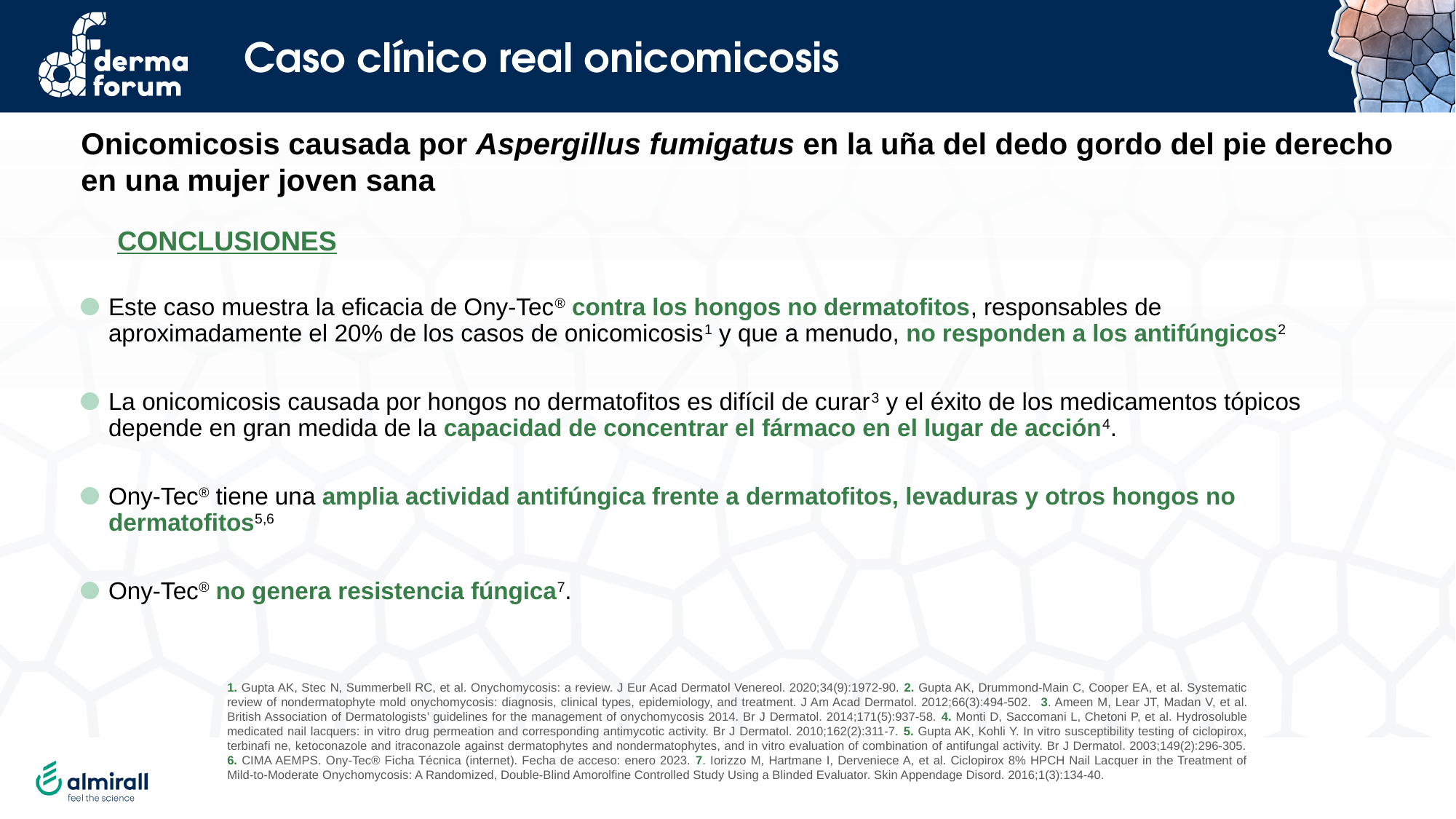

Caso clínico real onicomicosis
Onicomicosis causada por Aspergillus fumigatus en la uña del dedo gordo del pie derecho en una mujer joven sana
CONCLUSIONES
Este caso muestra la eficacia de Ony-Tec® contra los hongos no dermatofitos, responsables de aproximadamente el 20% de los casos de onicomicosis1 y que a menudo, no responden a los antifúngicos2
La onicomicosis causada por hongos no dermatofitos es difícil de curar3 y el éxito de los medicamentos tópicos depende en gran medida de la capacidad de concentrar el fármaco en el lugar de acción4.
Ony-Tec® tiene una amplia actividad antifúngica frente a dermatofitos, levaduras y otros hongos no dermatofitos5,6
Ony-Tec® no genera resistencia fúngica7.
1. Gupta AK, Stec N, Summerbell RC, et al. Onychomycosis: a review. J Eur Acad Dermatol Venereol. 2020;34(9):1972-90. 2. Gupta AK, Drummond-Main C, Cooper EA, et al. Systematic review of nondermatophyte mold onychomycosis: diagnosis, clinical types, epidemiology, and treatment. J Am Acad Dermatol. 2012;66(3):494-502.  3. Ameen M, Lear JT, Madan V, et al. British Association of Dermatologists’ guidelines for the management of onychomycosis 2014. Br J Dermatol. 2014;171(5):937-58. 4. Monti D, Saccomani L, Chetoni P, et al. Hydrosoluble medicated nail lacquers: in vitro drug permeation and corresponding antimycotic activity. Br J Dermatol. 2010;162(2):311-7. 5. Gupta AK, Kohli Y. In vitro susceptibility testing of ciclopirox, terbinafi ne, ketoconazole and itraconazole against dermatophytes and nondermatophytes, and in vitro evaluation of combination of antifungal activity. Br J Dermatol. 2003;149(2):296-305. 6. CIMA AEMPS. Ony-Tec® Ficha Técnica (internet). Fecha de acceso: enero 2023. 7. Iorizzo M, Hartmane I, Derveniece A, et al. Ciclopirox 8% HPCH Nail Lacquer in the Treatment of Mild-to-Moderate Onychomycosis: A Randomized, Double-Blind Amorolfine Controlled Study Using a Blinded Evaluator. Skin Appendage Disord. 2016;1(3):134-40.